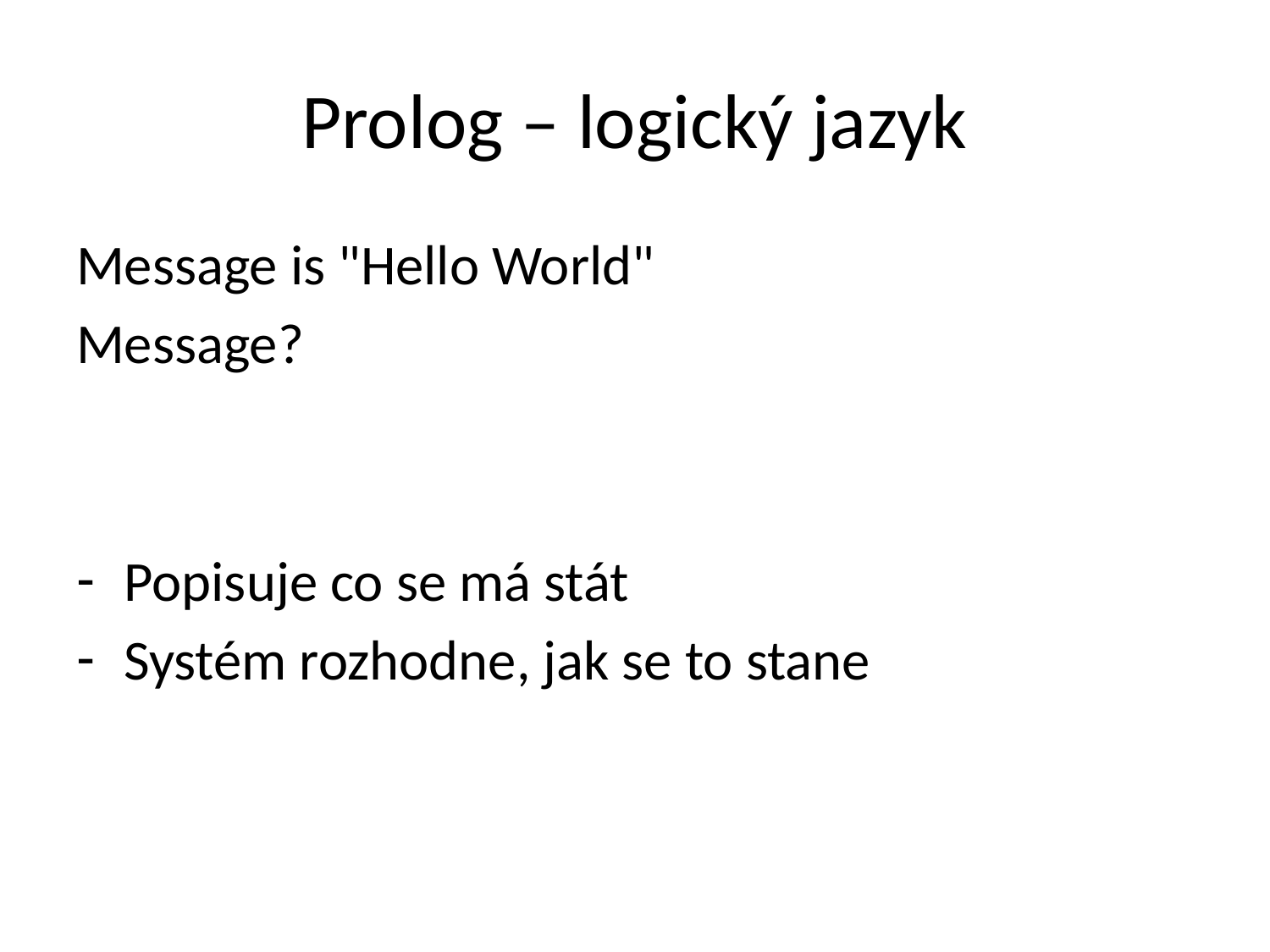

# Prolog – logický jazyk
Message is "Hello World"
Message?

Popisuje co se má stát
Systém rozhodne, jak se to stane